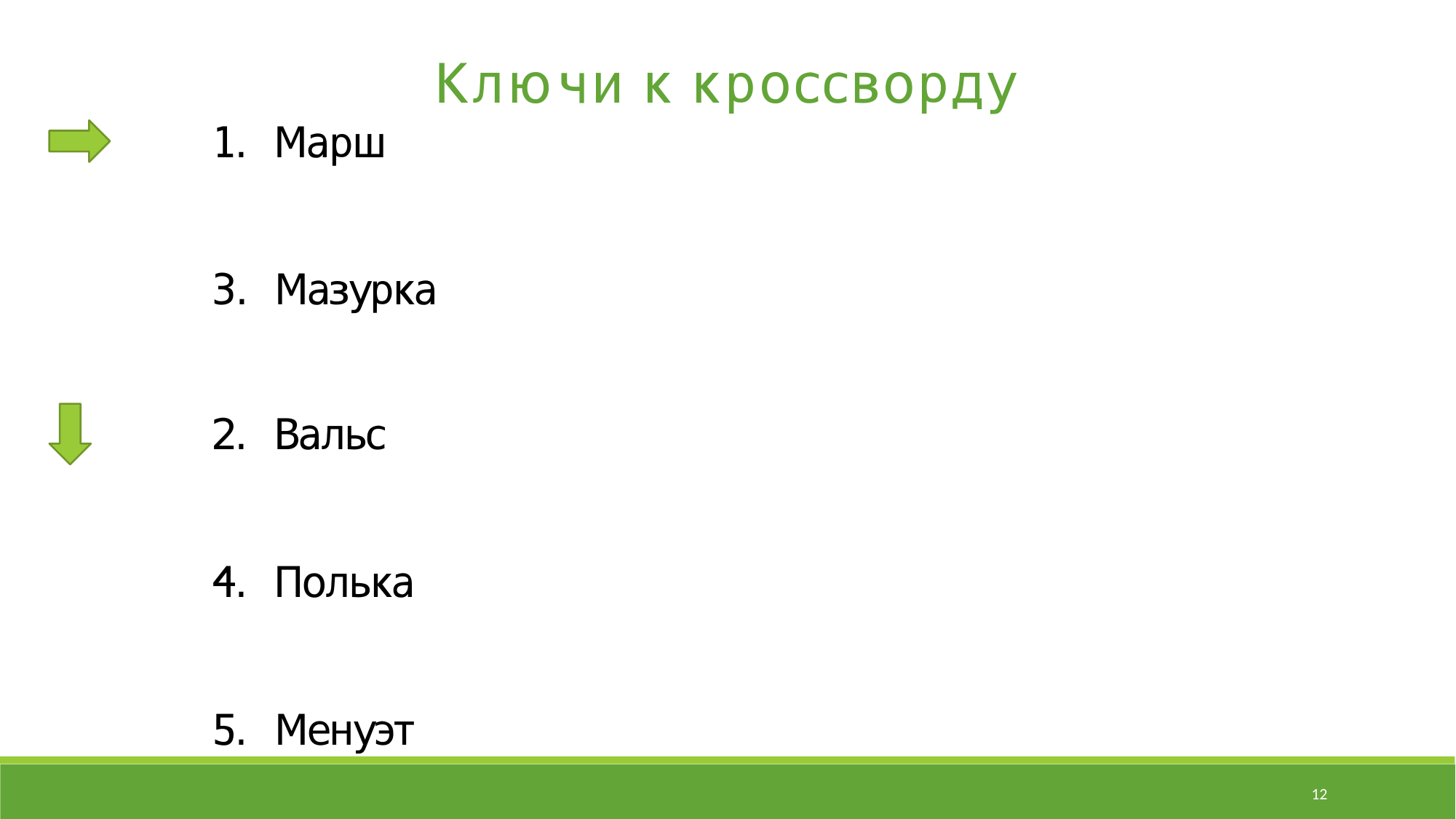

Ключи к кроссворду
1.  Марш

3.  Мазурка
2.  Вальс

4.  Полька
5.  Менуэт
12